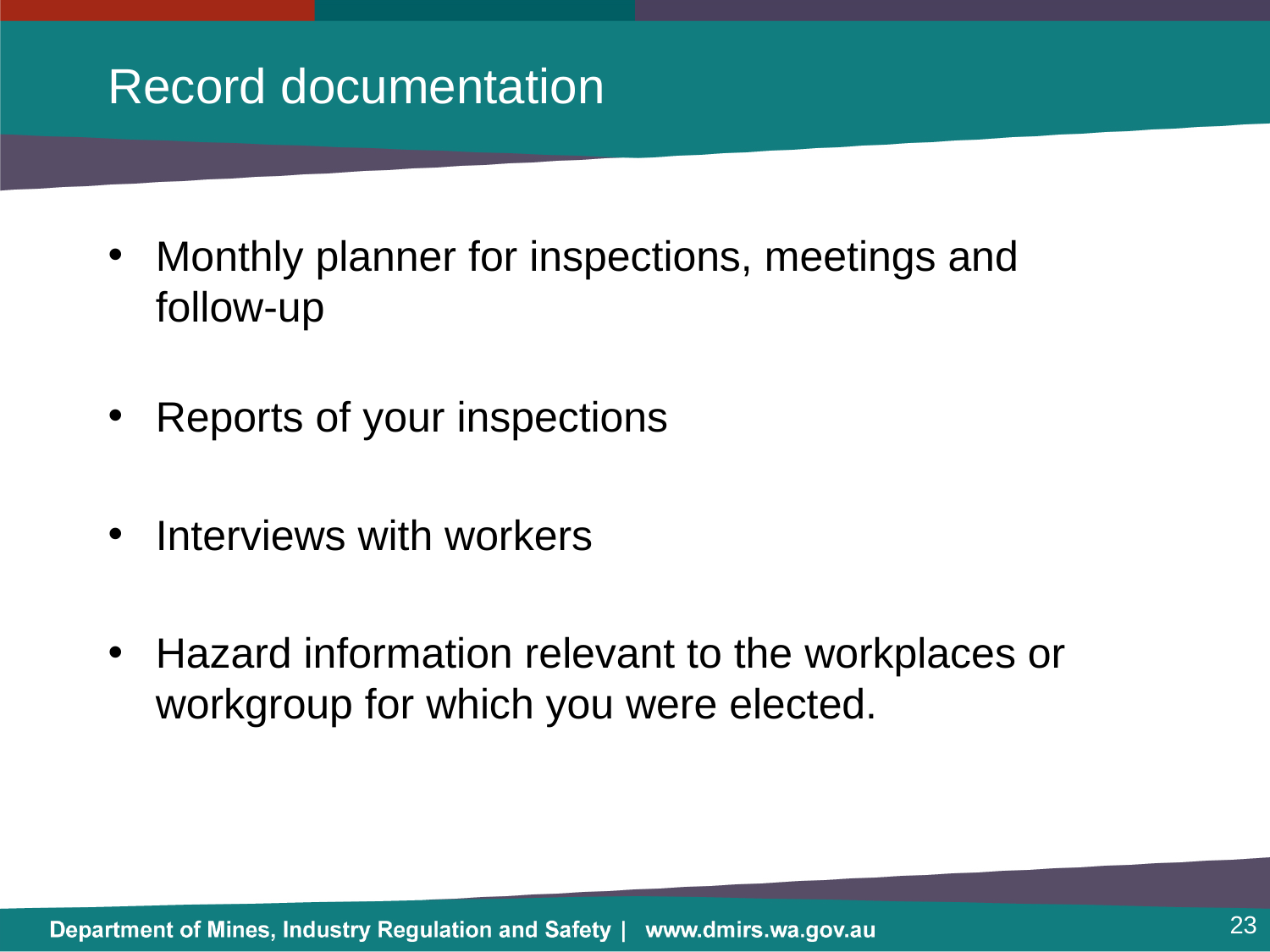

# Record documentation
Monthly planner for inspections, meetings and
follow-up
Reports of your inspections

Interviews with workers

Hazard information relevant to the workplaces or workgroup for which you were elected.

23